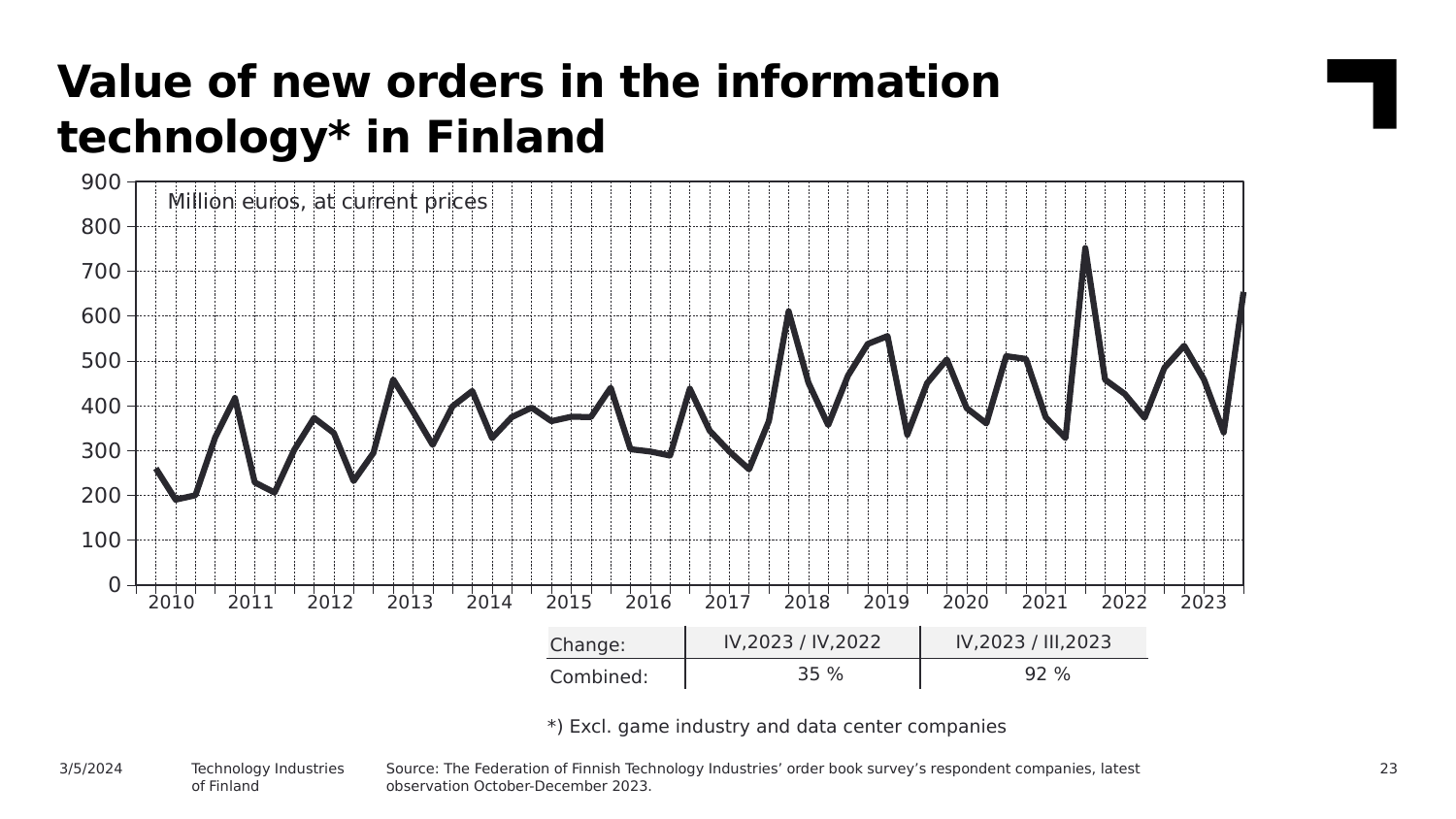

Value of new orders in the information technology* in Finland

### Chart

| Category | Yhteensä |
|---|---|
| 2009,IV | None |
| 2010,I | 260.14 |
|  | 190.43 |
|  | 200.21 |
|  | 329.23 |
| 2011,I | 417.27 |
|  | 228.97 |
|  | 206.28 |
|  | 301.79 |
| 2012,I | 372.73 |
|  | 339.13 |
|  | 231.94 |
|  | 294.55 |
| 2013,I | 458.74 |
|  | 387.06 |
|  | 312.49 |
|  | 398.47 |
| 2014,I | 432.94 |
|  | 327.68 |
|  | 374.56 |
|  | 395.62 |
| 2015,I | 365.51 |
|  | 375.3 |
|  | 374.78 |
|  | 440.15 |
| 2016,I | 302.94 |
|  | 297.83 |
|  | 288.75 |
|  | 438.03 |
| 2017,I | 344.62 |
|  | 297.94 |
|  | 258.21 |
|  | 365.72 |
| 2018,I | 610.66 |
|  | 451.43 |
|  | 356.68 |
|  | 467.14 |
| 2019,I | 537.74 |
|  | 555.25 |
|  | 335.11 |
|  | 450.25 |
| 2020,I | 503.34 |
|  | 394.72 |
|  | 360.36 |
|  | 510.55 |
| 2021,I | 504.5 |
|  | 373.93 |
|  | 327.8 |
|  | 751.75 |
| 2022,I | 458.15 |
|  | 426.05 |
|  | 372.92 |
|  | 484.46 |
| 2023,I | 533.87 |
Million euros, at current prices
| 2010 | 2011 | 2012 | 2013 | 2014 | 2015 | 2016 | 2017 | 2018 | 2019 | 2020 | 2021 | 2022 | 2023 |
| --- | --- | --- | --- | --- | --- | --- | --- | --- | --- | --- | --- | --- | --- |
| Change: | IV,2023 / IV,2022 | IV,2023 / III,2023 |
| --- | --- | --- |
| Combined: | 35 % | 92 % |
*) Excl. game industry and data center companies
Source: The Federation of Finnish Technology Industries’ order book survey’s respondent companies, latest observation October-December 2023.
3/5/2024
Technology Industries
of Finland
23